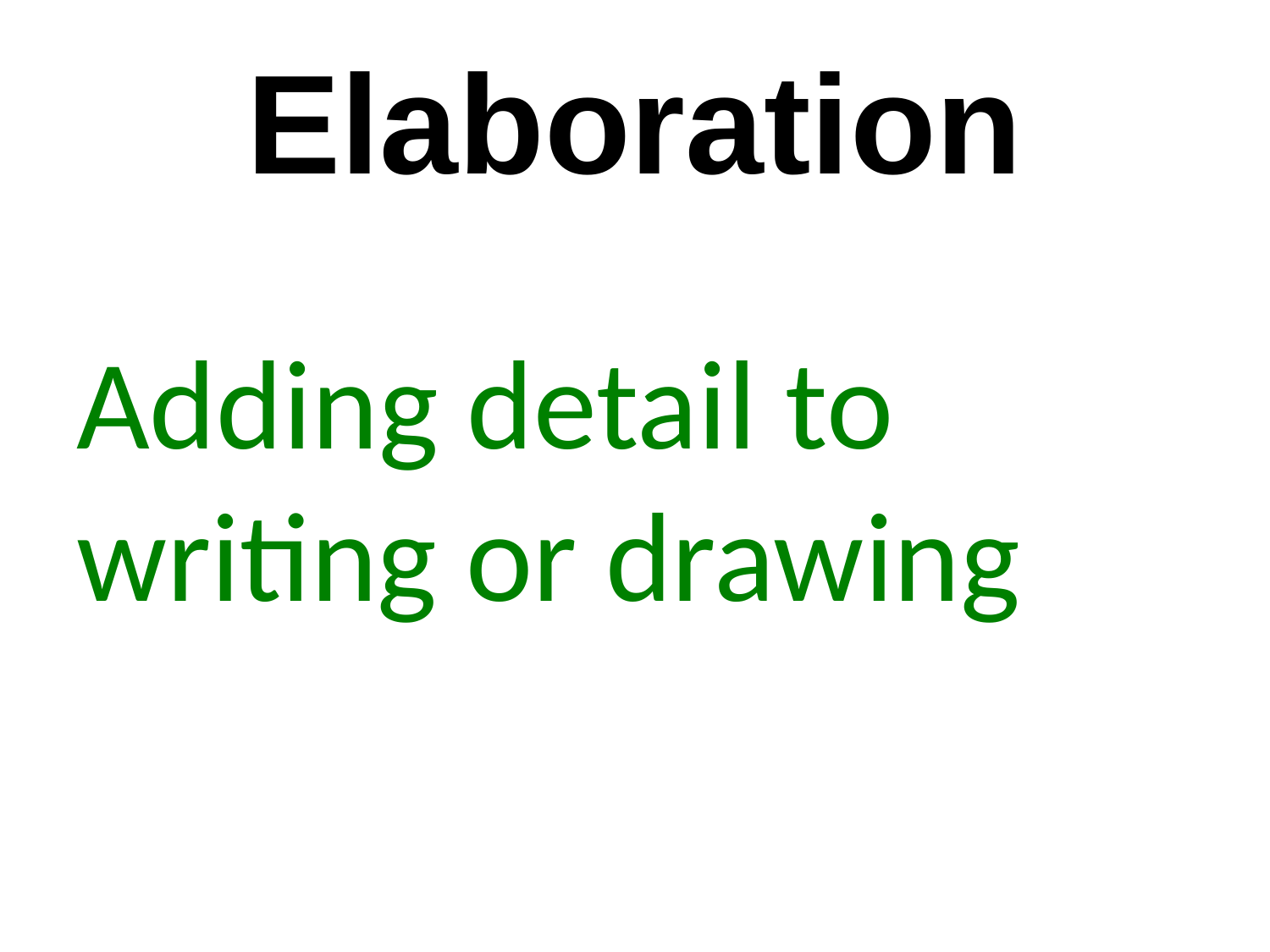

# Elaboration

Adding detail to  	writing or drawing